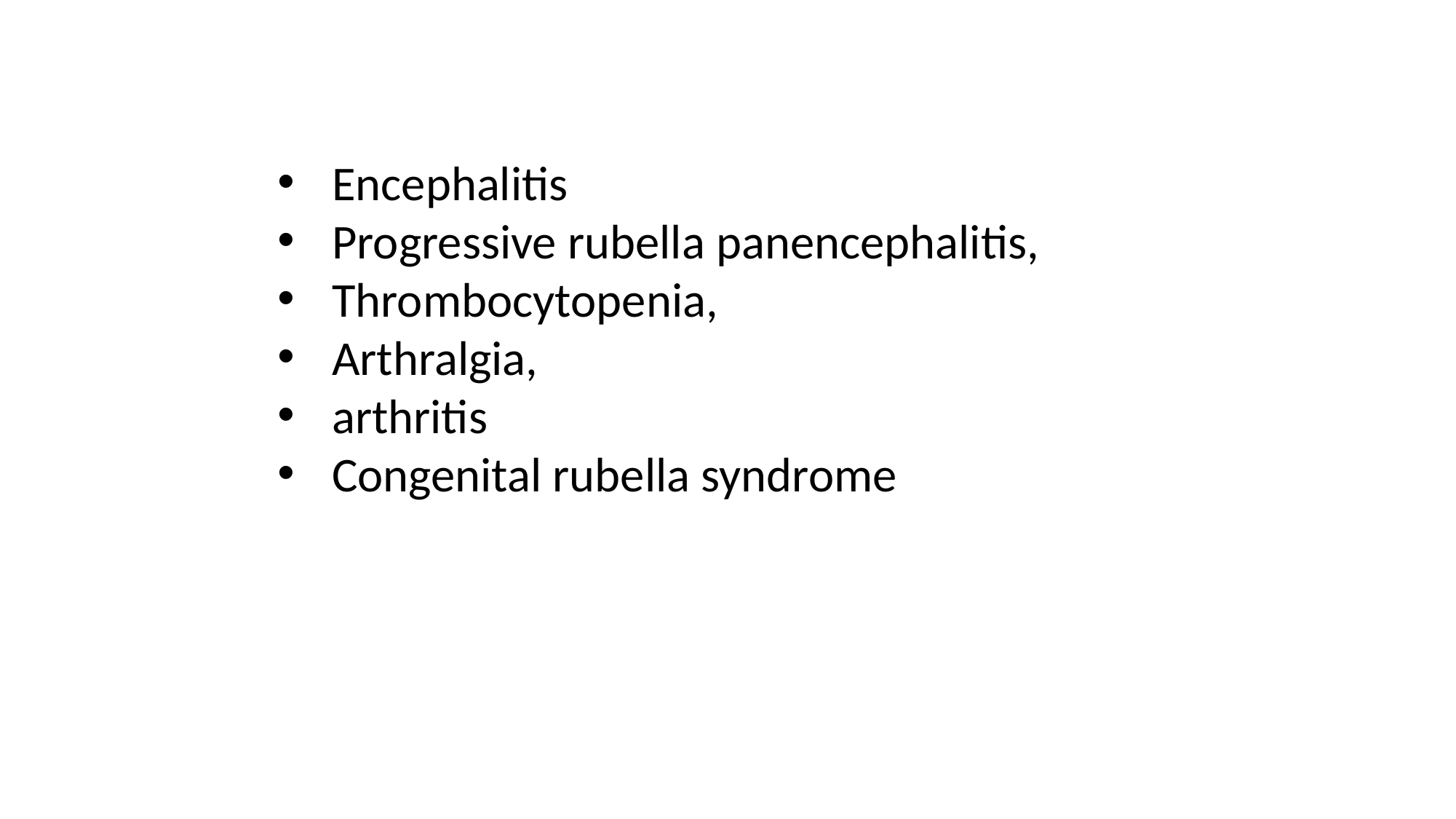

Encephalitis
Progressive rubella panencephalitis,
Thrombocytopenia,
Arthralgia,
arthritis
Congenital rubella syndrome